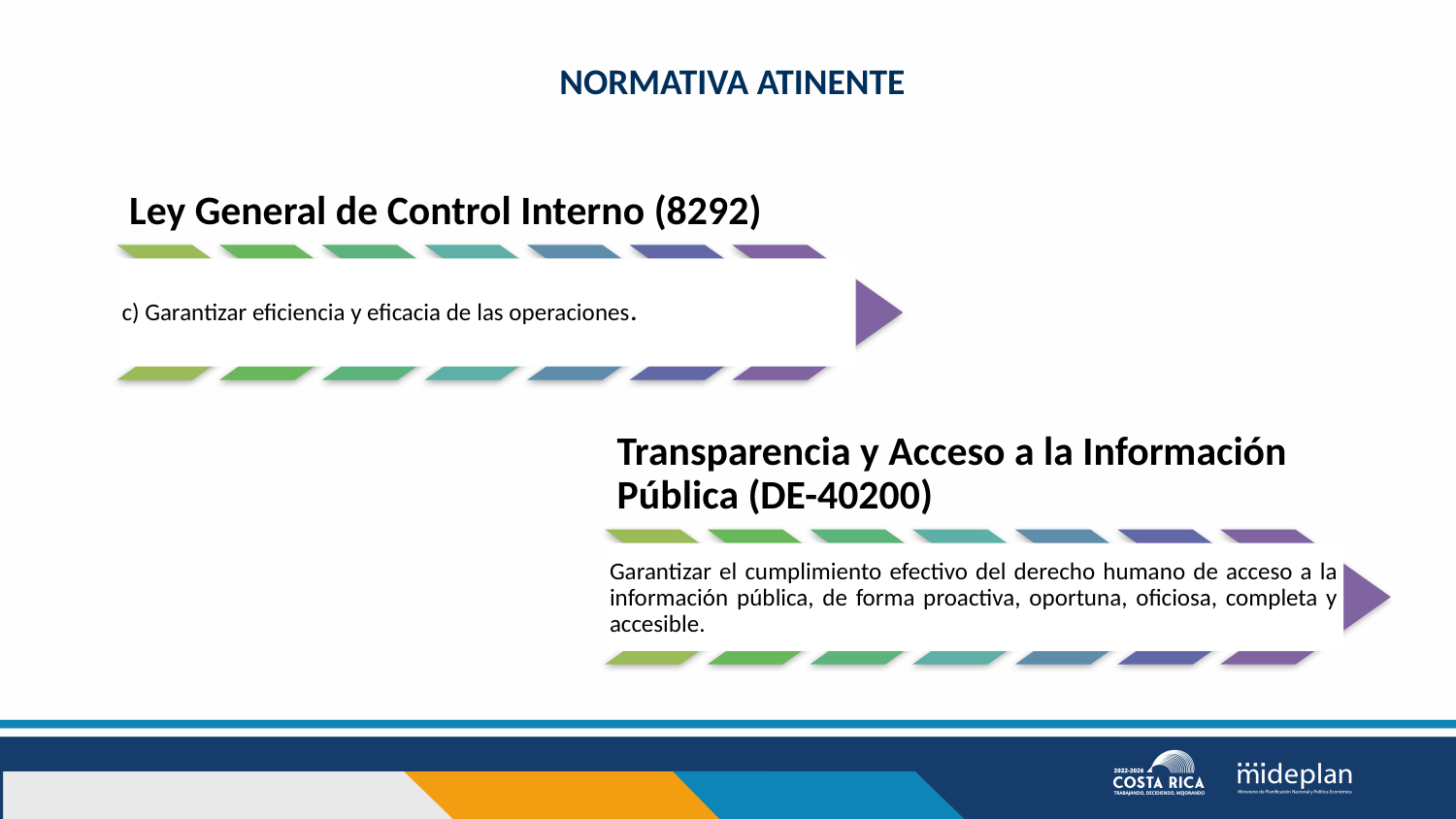

NORMATIVA ATINENTE

Ley General de Control Interno (8292)
c) Garantizar eficiencia y eficacia de las operaciones.
Transparencia y Acceso a la Información Pública (DE-40200)

Garantizar el cumplimiento efectivo del derecho humano de acceso a la información pública, de forma proactiva, oportuna, oficiosa, completa y accesible.